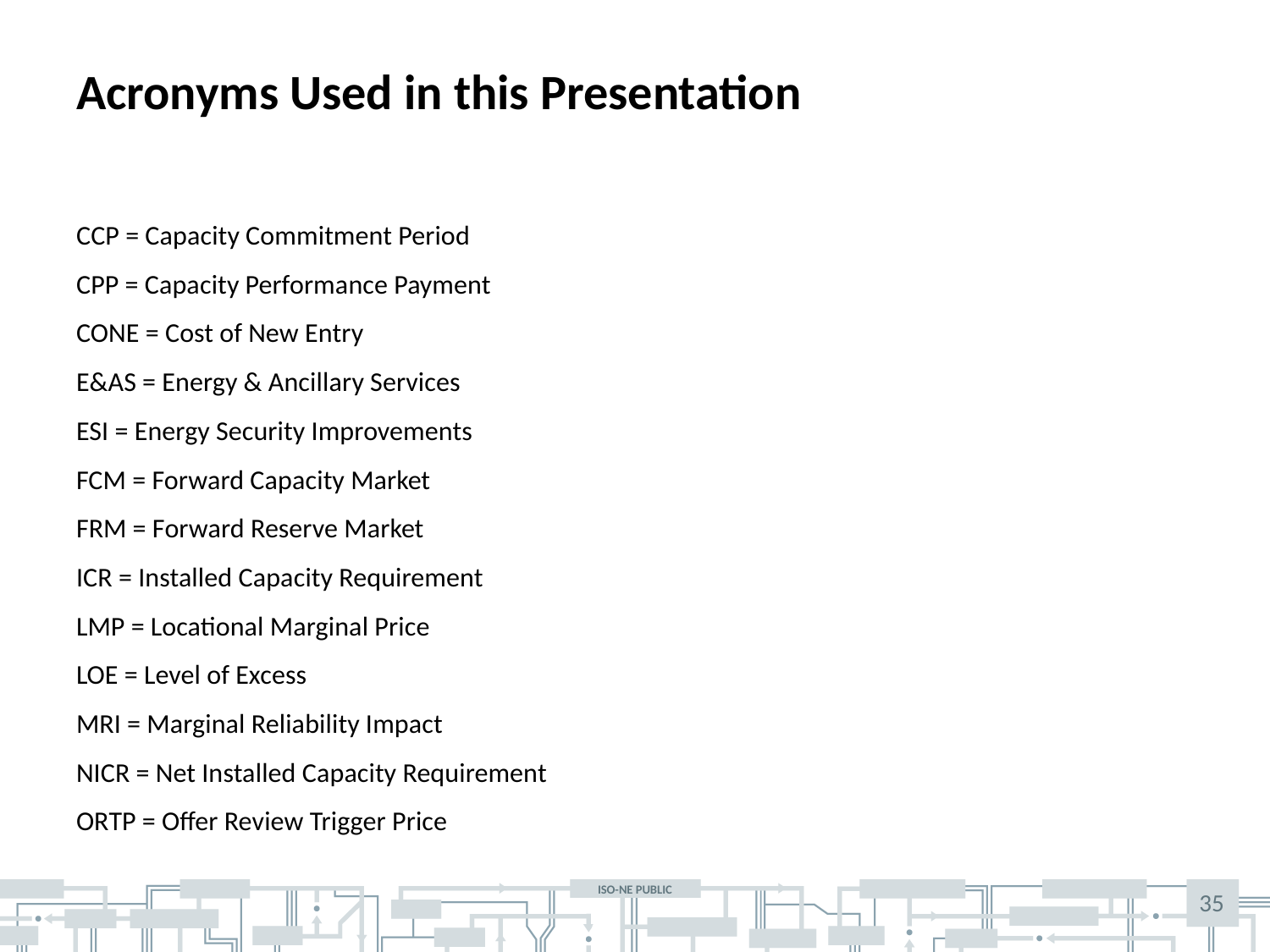

# Acronyms Used in this Presentation
CCP = Capacity Commitment Period
CPP = Capacity Performance Payment
CONE = Cost of New Entry
E&AS = Energy & Ancillary Services
ESI = Energy Security Improvements
FCM = Forward Capacity Market
FRM = Forward Reserve Market
ICR = Installed Capacity Requirement
LMP = Locational Marginal Price
LOE = Level of Excess
MRI = Marginal Reliability Impact
NICR = Net Installed Capacity Requirement
ORTP = Offer Review Trigger Price
35